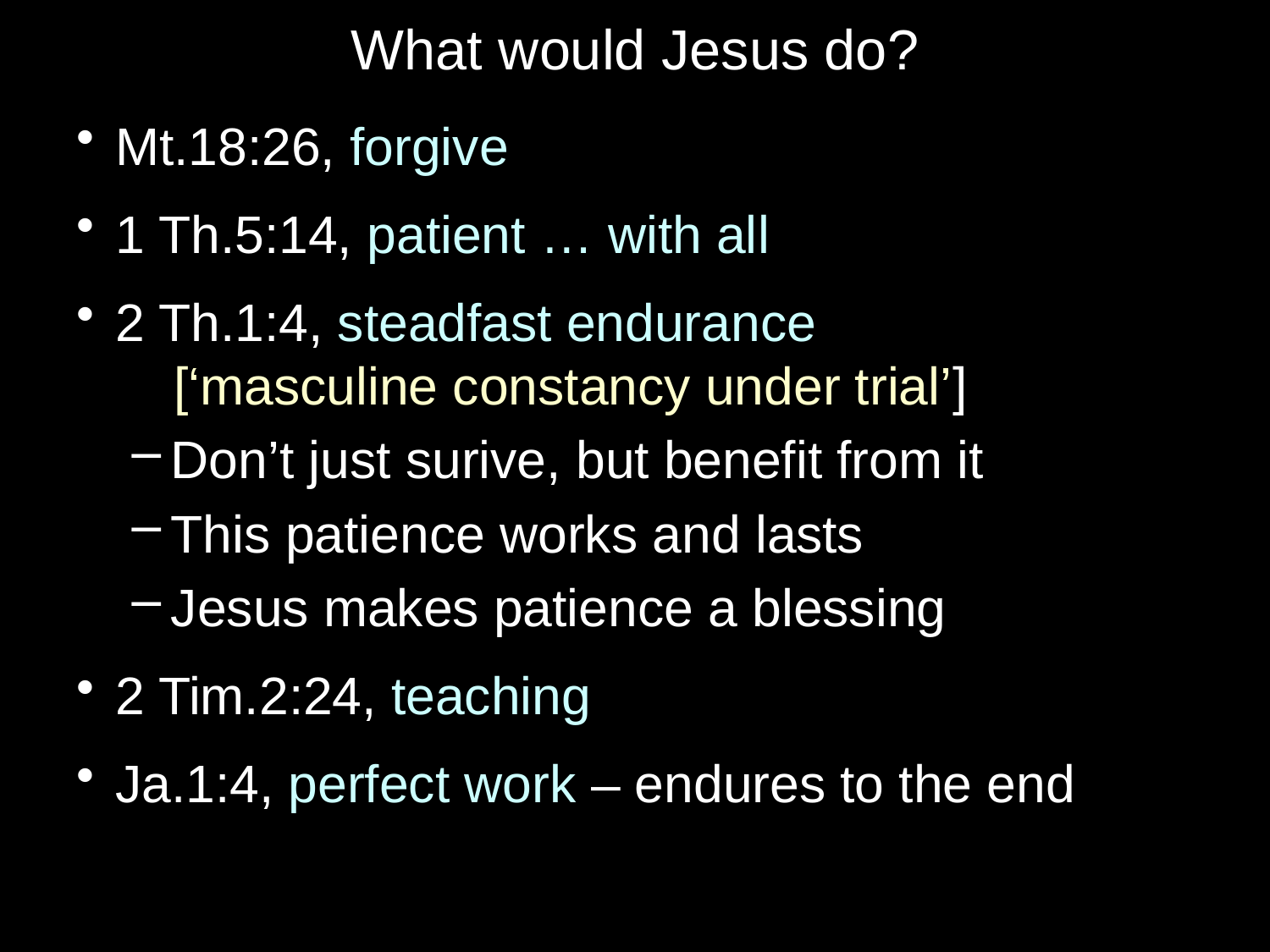

# What would Jesus do?
Mt.18:26, forgive
1 Th.5:14, patient … with all
2 Th.1:4, steadfast endurance
    [‘masculine constancy under trial’]
Don’t just surive, but benefit from it
This patience works and lasts
Jesus makes patience a blessing
2 Tim.2:24, teaching
Ja.1:4, perfect work – endures to the end